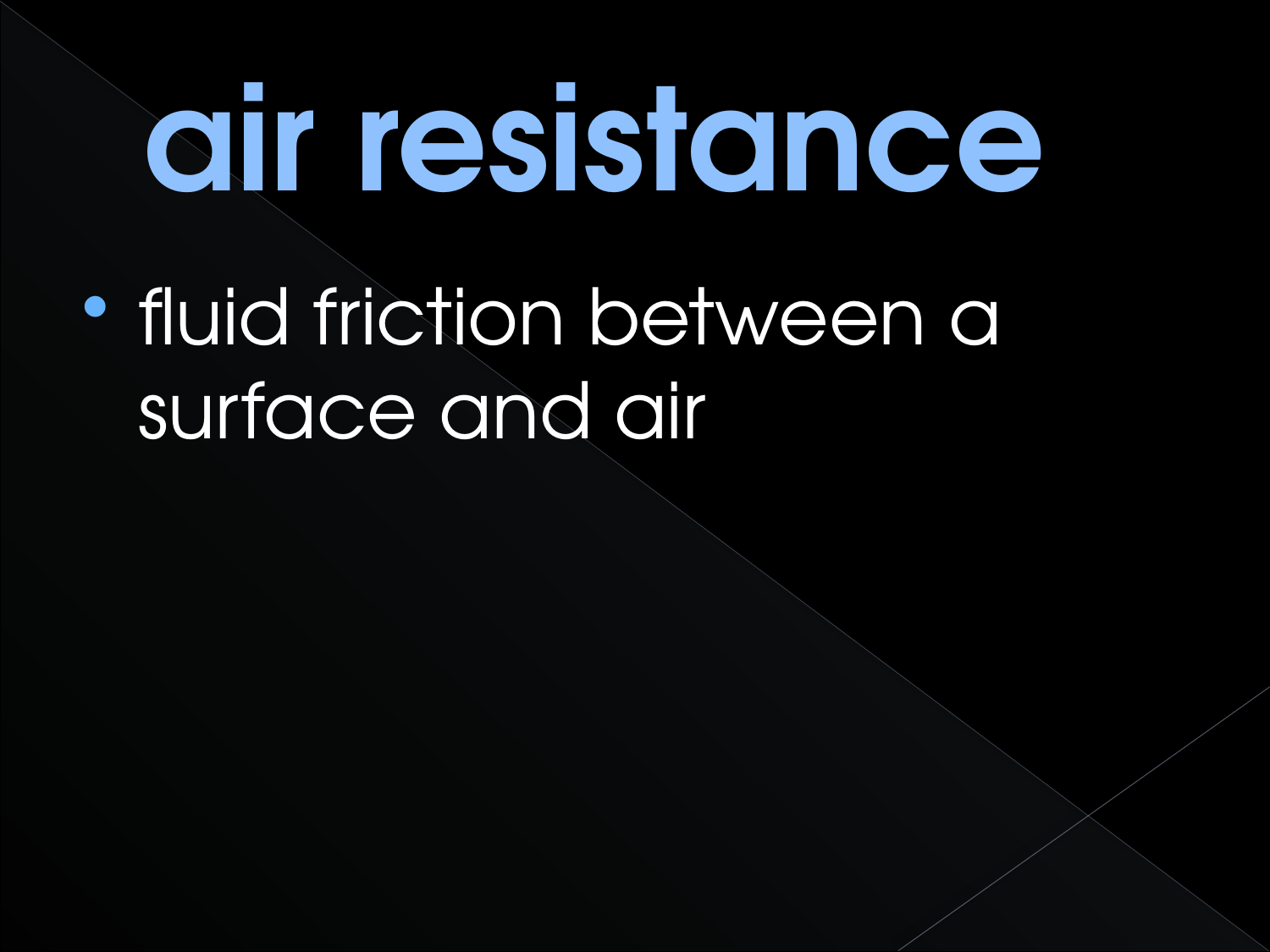

# air resistance
fluid friction between a surface and air